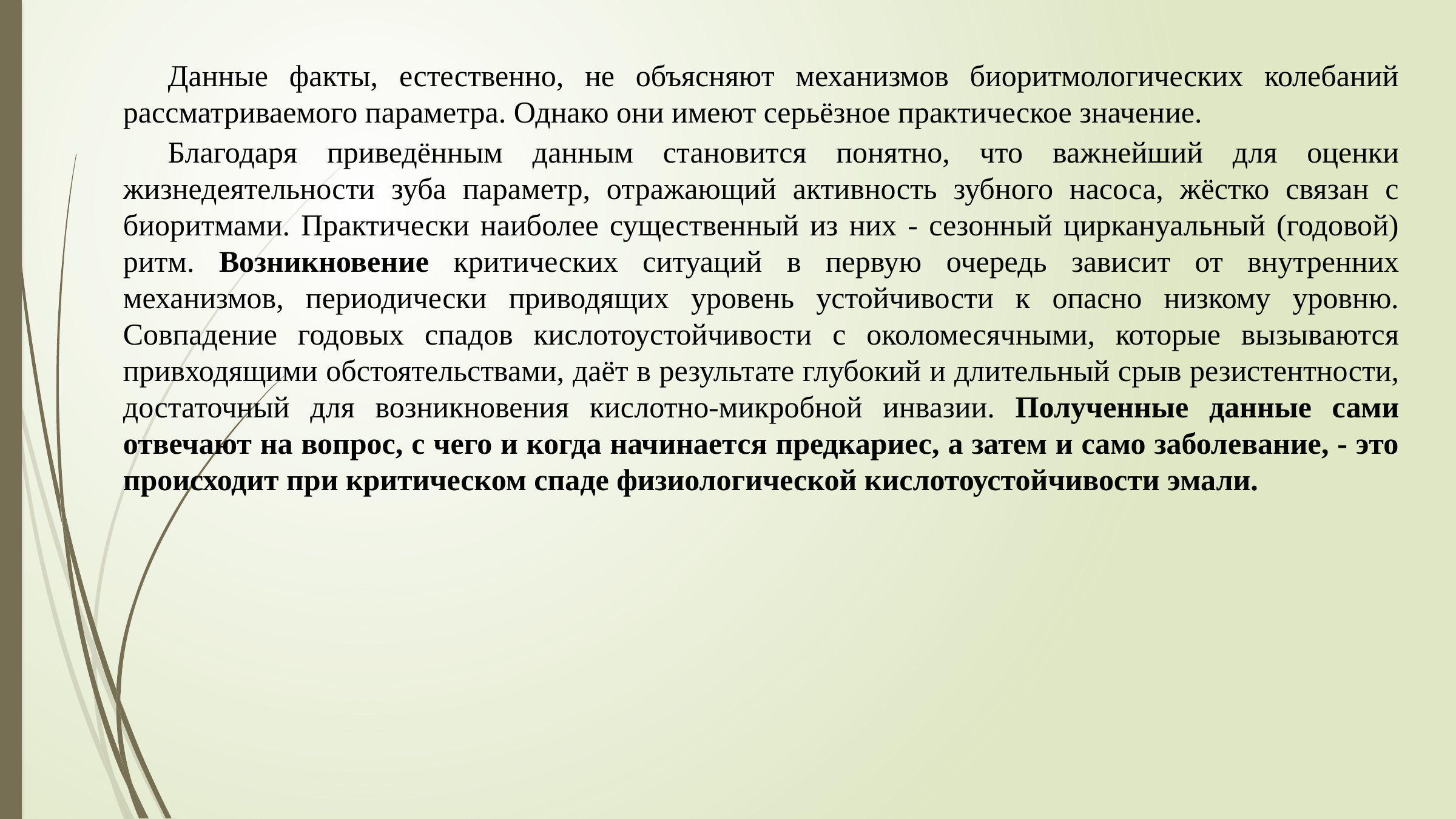

Данные факты, естественно, не объясняют механизмов биоритмологических колебаний рассматриваемого параметра. Однако они имеют серьёзное практическое значение.
Благодаря приведённым данным становится понятно, что важ­нейший для оценки жизнедеятельности зуба параметр, отражающий активность зубного насоса, жёстко связан с биоритмами. Практически наиболее существенный из них - сезонный циркануальный (годовой) ритм. Возникновение критических ситуаций в первую очередь зави­сит от внутренних механизмов, периодически приводящих уровень устойчивости к опасно низкому уровню. Совпадение годовых спа­дов кислотоустойчивости с околомесячными, которые вызываются привходящими обстоятельствами, даёт в результате глубокий и дли­тельный срыв резистентности, достаточный для возникновения кис­лотно-микробной инвазии. Полученные данные сами отвечают на вопрос, с чего и когда начинается предкариес, а затем и само заболевание, - это происходит при критическом спаде физиоло­гической кислотоустойчивости эмали.